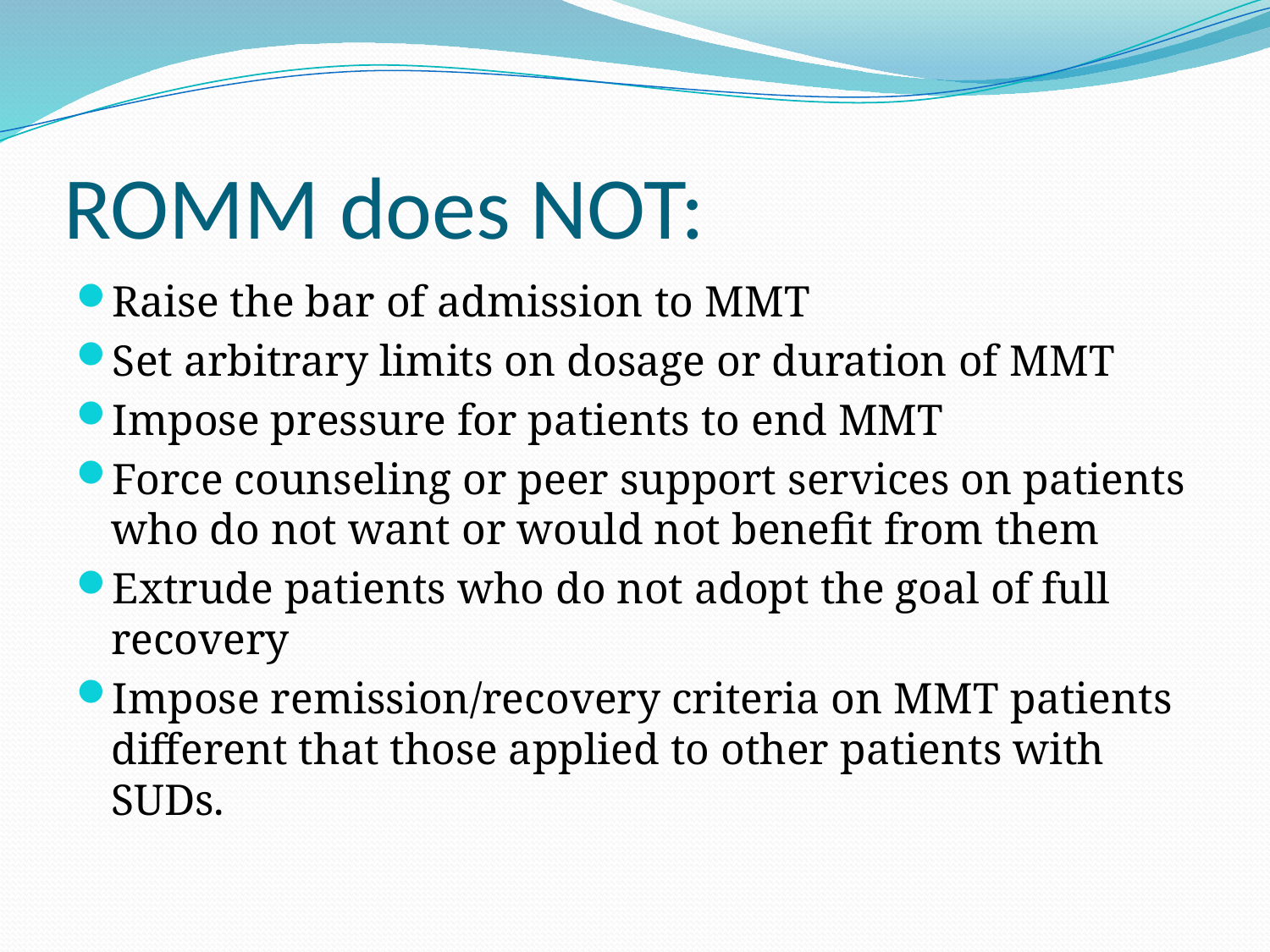

# ROMM does NOT:
Raise the bar of admission to MMT
Set arbitrary limits on dosage or duration of MMT
Impose pressure for patients to end MMT
Force counseling or peer support services on patients who do not want or would not benefit from them
Extrude patients who do not adopt the goal of full recovery
Impose remission/recovery criteria on MMT patients different that those applied to other patients with SUDs.